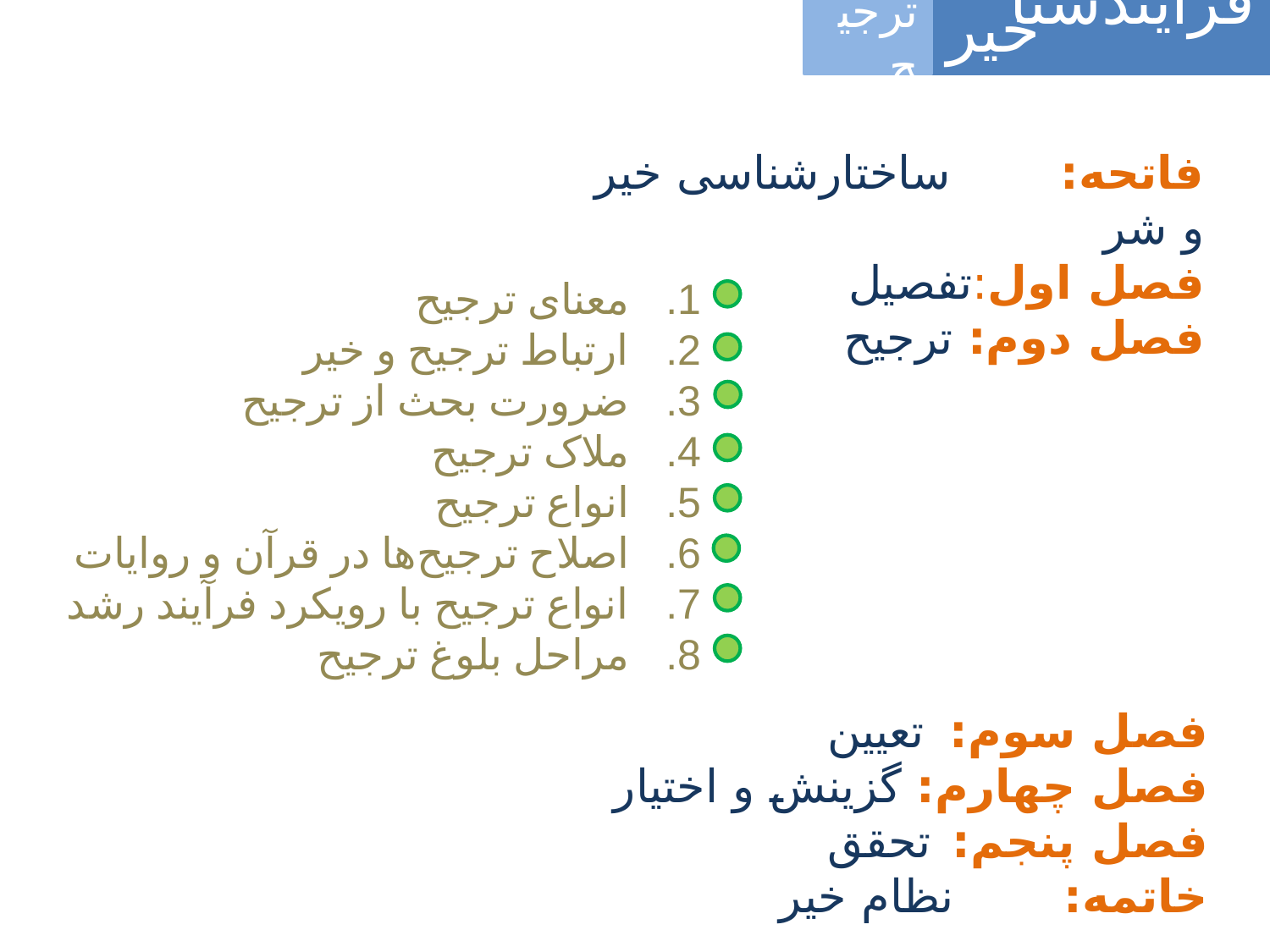

فرآیندشناسی
خیر
ترجیح
فاتحه: 		ساختار‌شناسی خیر و شر
فصل اول:	تفصیل
فصل دوم: 	ترجیح
معنای ترجیح
ارتباط ترجیح و خیر
ضرورت بحث از ترجیح
ملاک ترجیح
انواع ترجیح
اصلاح ترجیح‌ها در قرآن و روایات
انواع ترجیح با رویکرد فرآیند رشد
مراحل بلوغ ترجیح

فصل سوم: 	تعیین
فصل چهارم: 	گزینش و اختیار
فصل پنجم:	تحقق
خاتمه:		نظام خیر